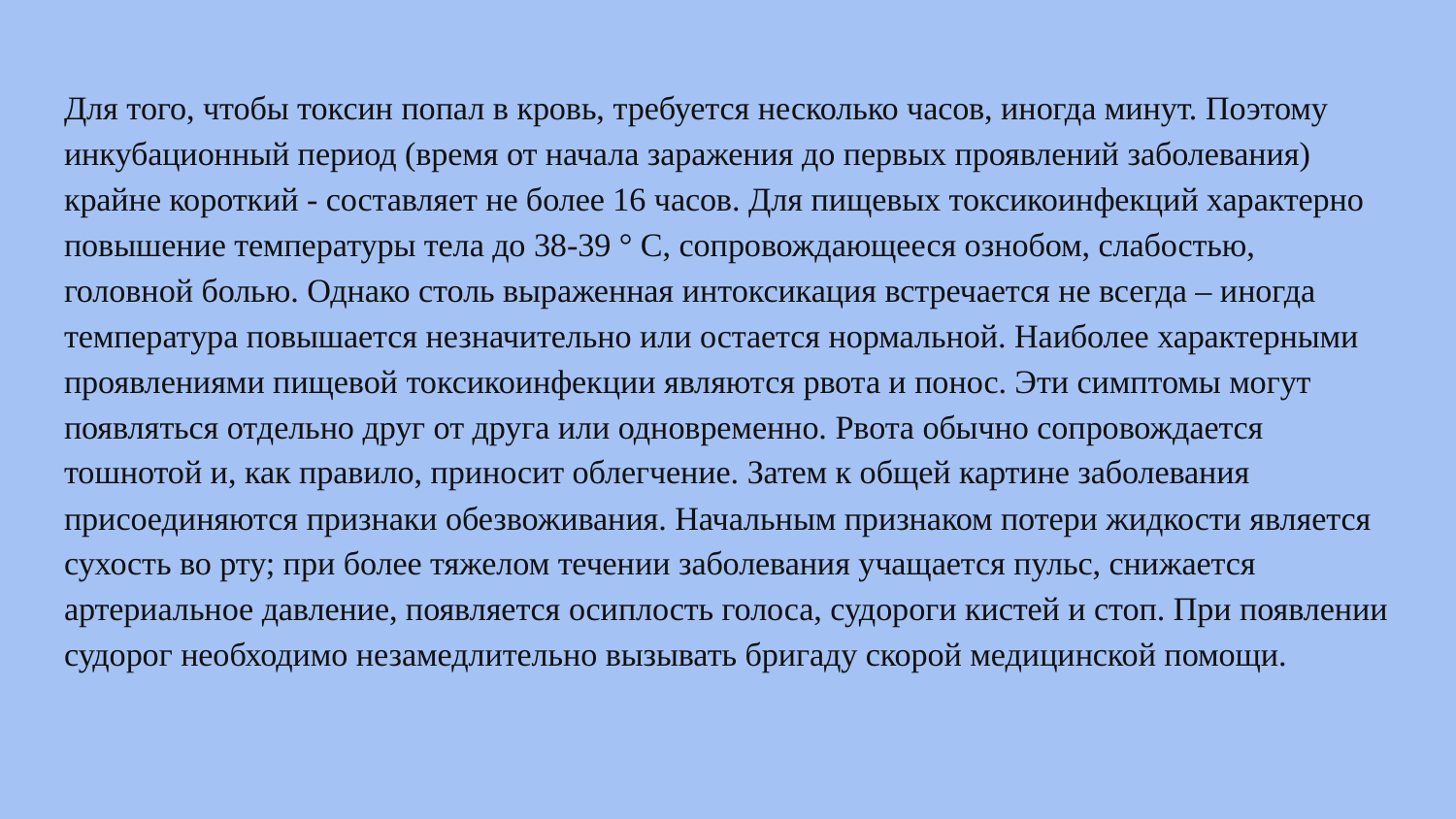

Для того, чтобы токсин попал в кровь, требуется несколько часов, иногда минут. Поэтому инкубационный период (время от начала заражения до первых проявлений заболевания) крайне короткий - составляет не более 16 часов. Для пищевых токсикоинфекций характерно повышение температуры тела до 38-39 ° С, сопровождающееся ознобом, слабостью, головной болью. Однако столь выраженная интоксикация встречается не всегда – иногда температура повышается незначительно или остается нормальной. Наиболее характерными проявлениями пищевой токсикоинфекции являются рвота и понос. Эти симптомы могут появляться отдельно друг от друга или одновременно. Рвота обычно сопровождается тошнотой и, как правило, приносит облегчение. Затем к общей картине заболевания присоединяются признаки обезвоживания. Начальным признаком потери жидкости является сухость во рту; при более тяжелом течении заболевания учащается пульс, снижается артериальное давление, появляется осиплость голоса, судороги кистей и стоп. При появлении судорог необходимо незамедлительно вызывать бригаду скорой медицинской помощи.